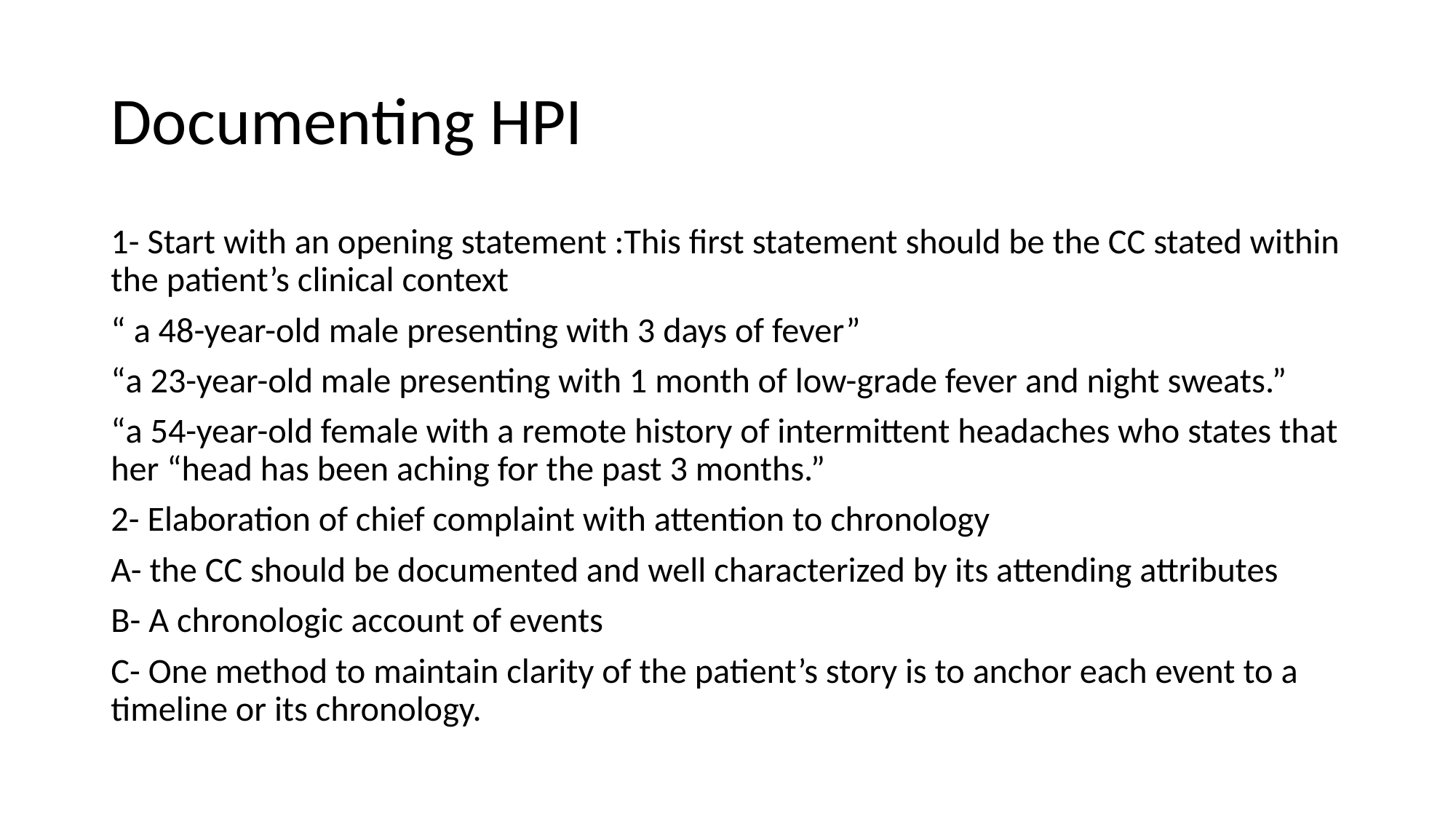

# Documenting HPI
1- Start with an opening statement :This first statement should be the CC stated within the patient’s clinical context
“ a 48-year-old male presenting with 3 days of fever”
“a 23-year-old male presenting with 1 month of low-grade fever and night sweats.”
“a 54-year-old female with a remote history of intermittent headaches who states that her “head has been aching for the past 3 months.”
2- Elaboration of chief complaint with attention to chronology
A- the CC should be documented and well characterized by its attending attributes
B- A chronologic account of events
C- One method to maintain clarity of the patient’s story is to anchor each event to a timeline or its chronology.